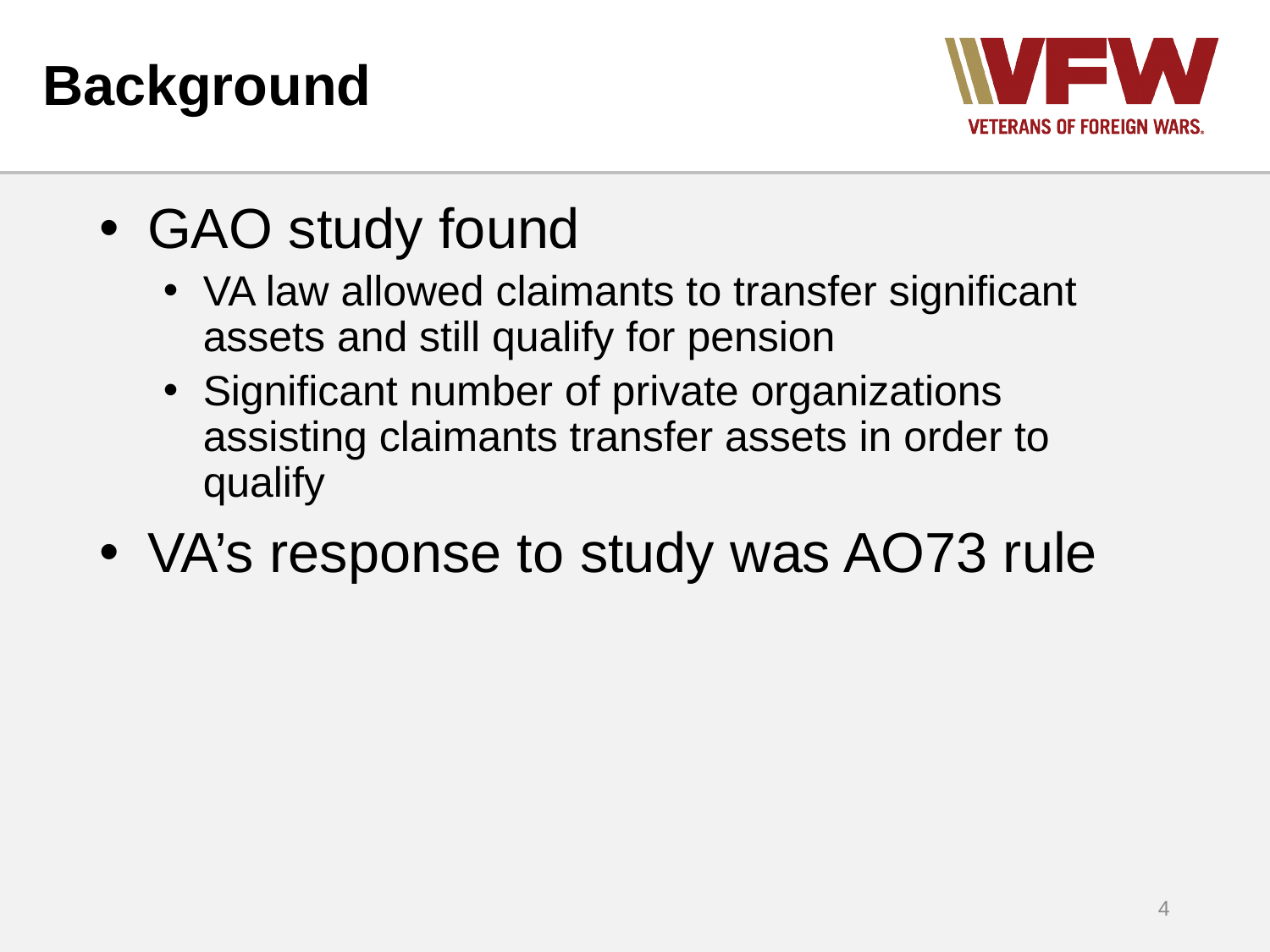

# Background
GAO study found
VA law allowed claimants to transfer significant assets and still qualify for pension
Significant number of private organizations assisting claimants transfer assets in order to qualify
VA’s response to study was AO73 rule
4